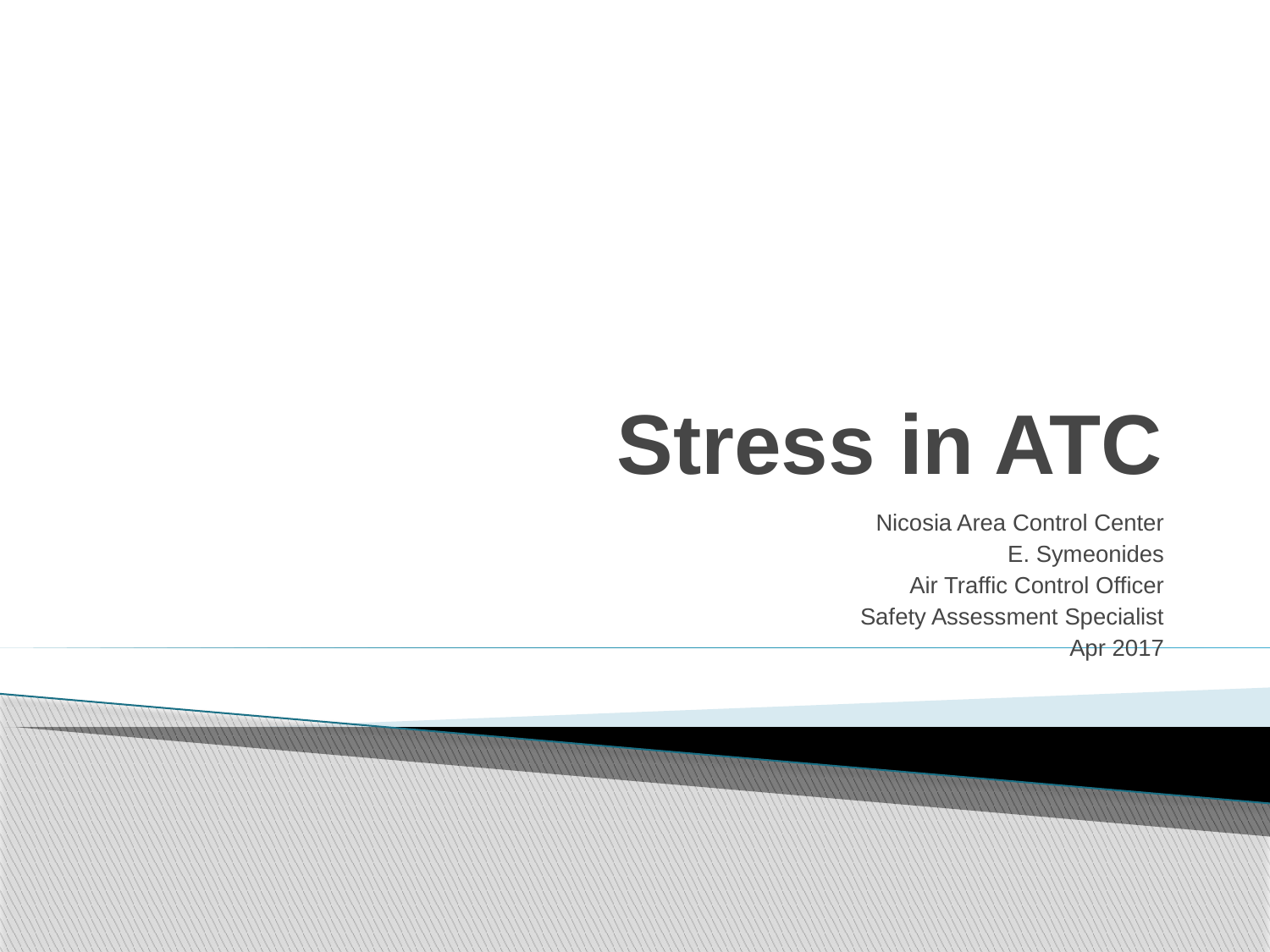

# Stress in ATC
Nicosia Area Control Center
E. Symeonides
 Air Traffic Control Officer
Safety Assessment Specialist
Apr 2017